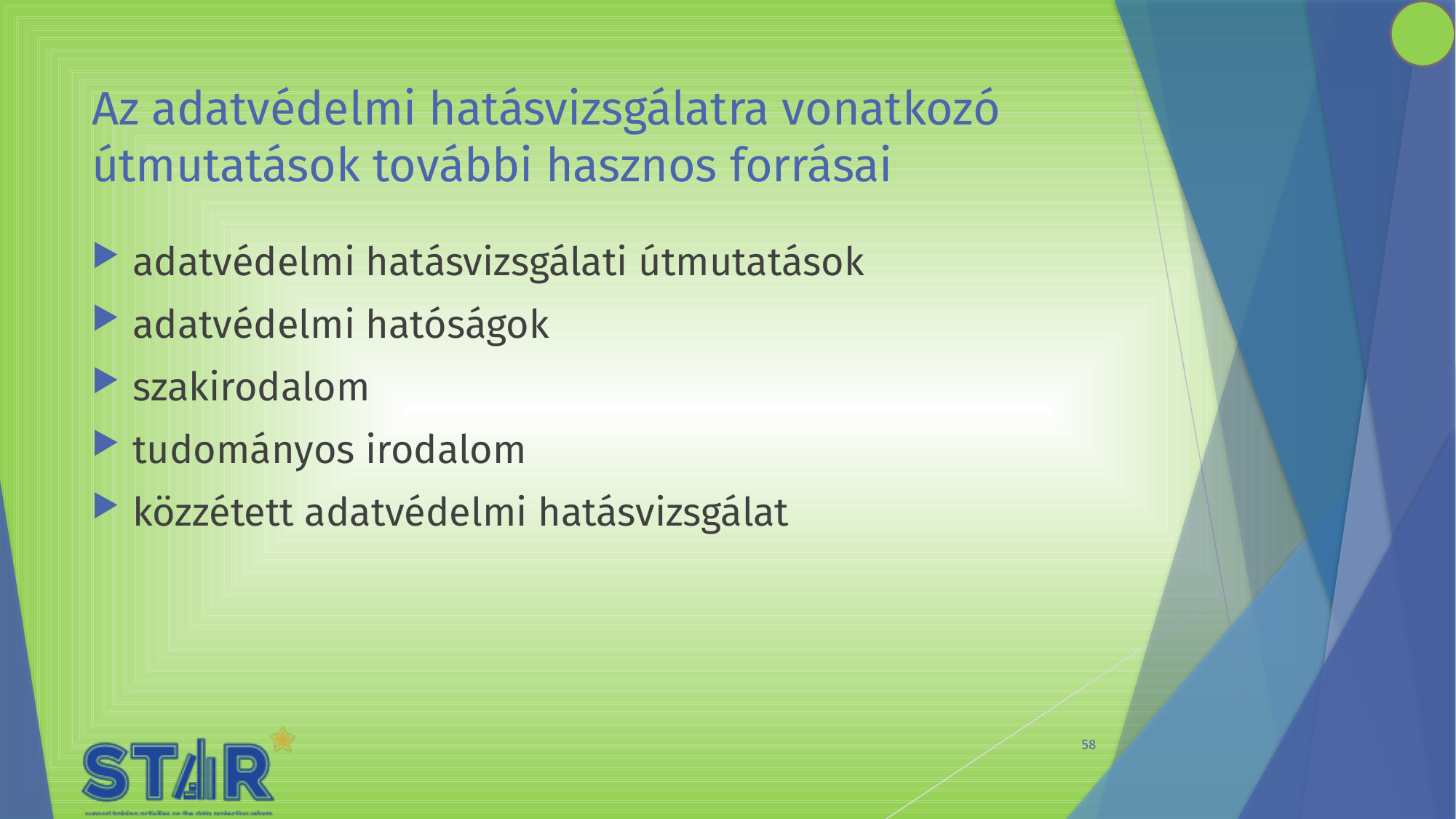

# Az adatvédelmi hatásvizsgálatra vonatkozó útmutatások további hasznos forrásai
adatvédelmi hatásvizsgálati útmutatások
adatvédelmi hatóságok
szakirodalom
tudományos irodalom
közzétett adatvédelmi hatásvizsgálat
58